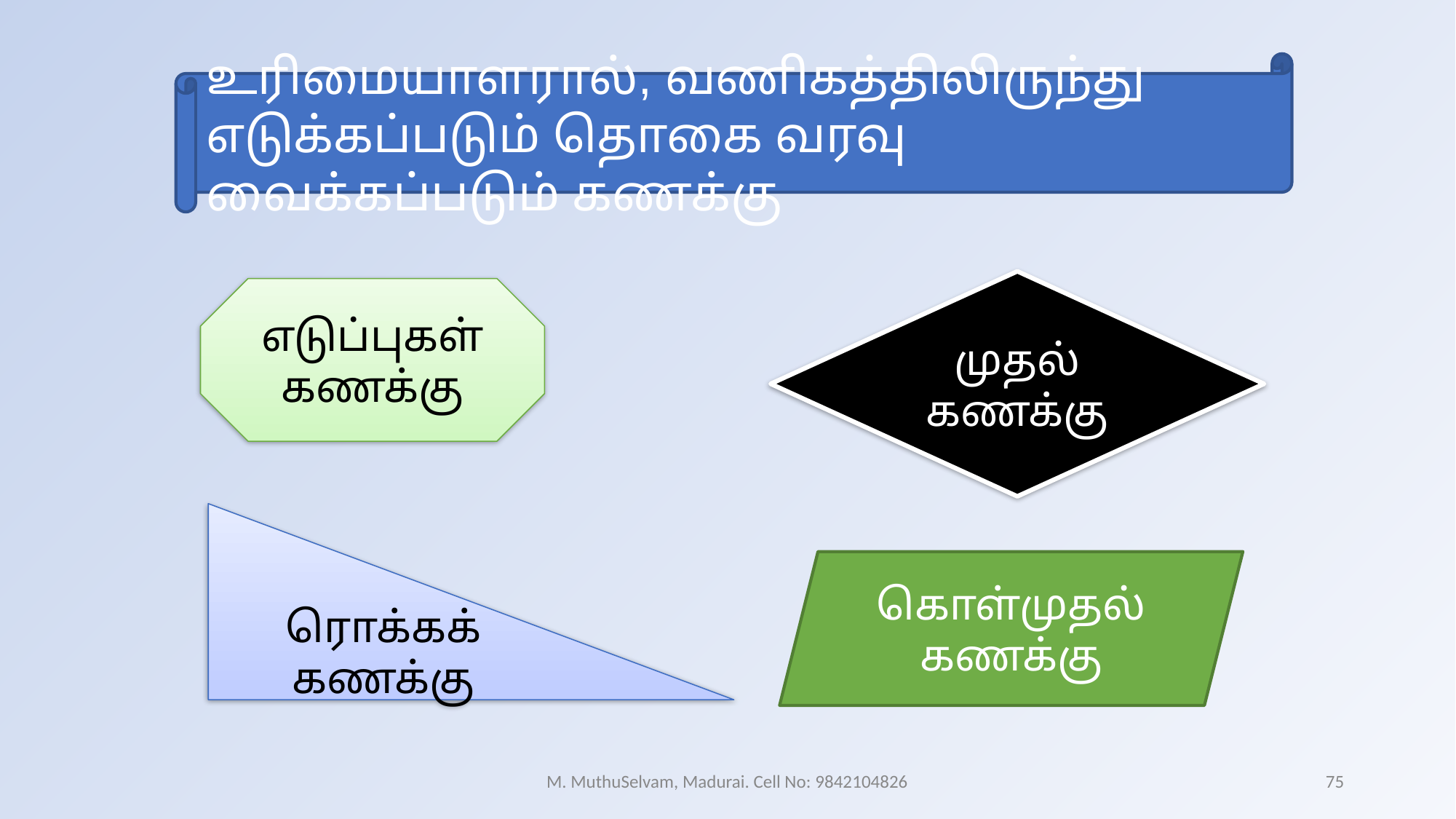

உரிமையாளரால், வணிகத்திலிருந்து எடுக்கப்படும் தொகை வரவு வைக்கப்படும் கணக்கு
முதல் கணக்கு
எடுப்புகள் கணக்கு
ரொக்கக் கணக்கு
கொள்முதல் கணக்கு
M. MuthuSelvam, Madurai. Cell No: 9842104826
75